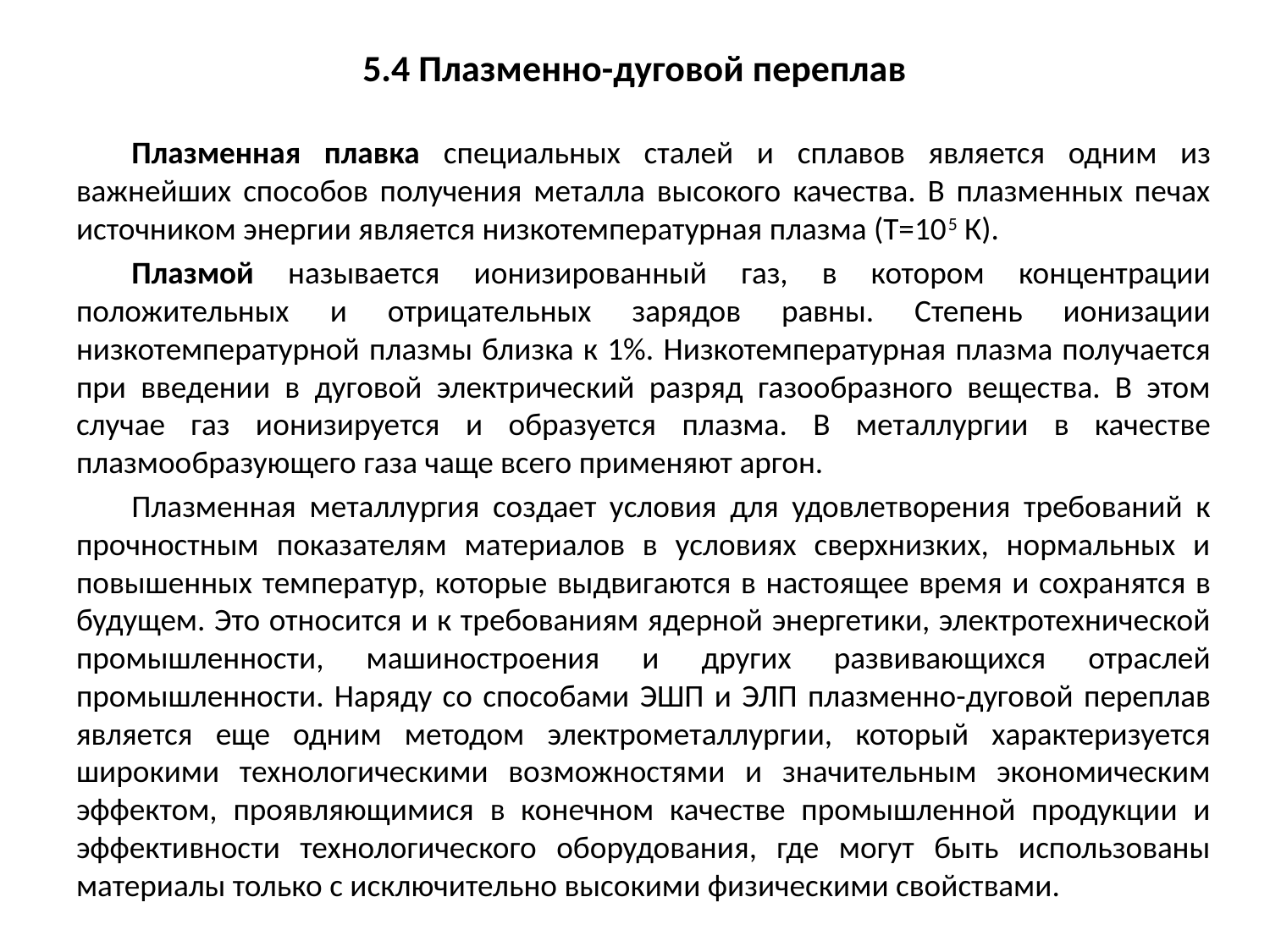

# 5.4 Плазменно-дуговой переплав
Плазменная плавка специальных сталей и сплавов является одним из важнейших способов получения металла высокого качества. В плазменных печах источником энергии является низкотемпературная плазма (T=105 К).
Плазмой называется ионизированный газ, в котором концентрации положительных и отрицательных зарядов равны. Степень ионизации низкотемпературной плазмы близка к 1%. Низкотемпературная плазма получается при введении в дуговой электрический разряд газообразного вещества. В этом случае газ ионизируется и образуется плазма. В металлургии в качестве плазмообразующего газа чаще всего применяют аргон.
Плазменная металлургия создает условия для удовлетворения требований к прочностным показателям материалов в условиях сверхнизких, нормальных и повышенных температур, которые выдвигаются в настоящее время и сохранятся в будущем. Это относится и к требованиям ядерной энергетики, электротехнической промышленности, машиностроения и других развивающихся отраслей промышленности. Наряду со способами ЭШП и ЭЛП плазменно-дуговой переплав является еще одним методом электрометаллургии, который характеризуется широкими технологическими возможностями и значительным экономическим эффектом, проявляющимися в конечном качестве промышленной продукции и эффективности технологического оборудования, где могут быть использованы материалы только с исключительно высокими физическими свойствами.